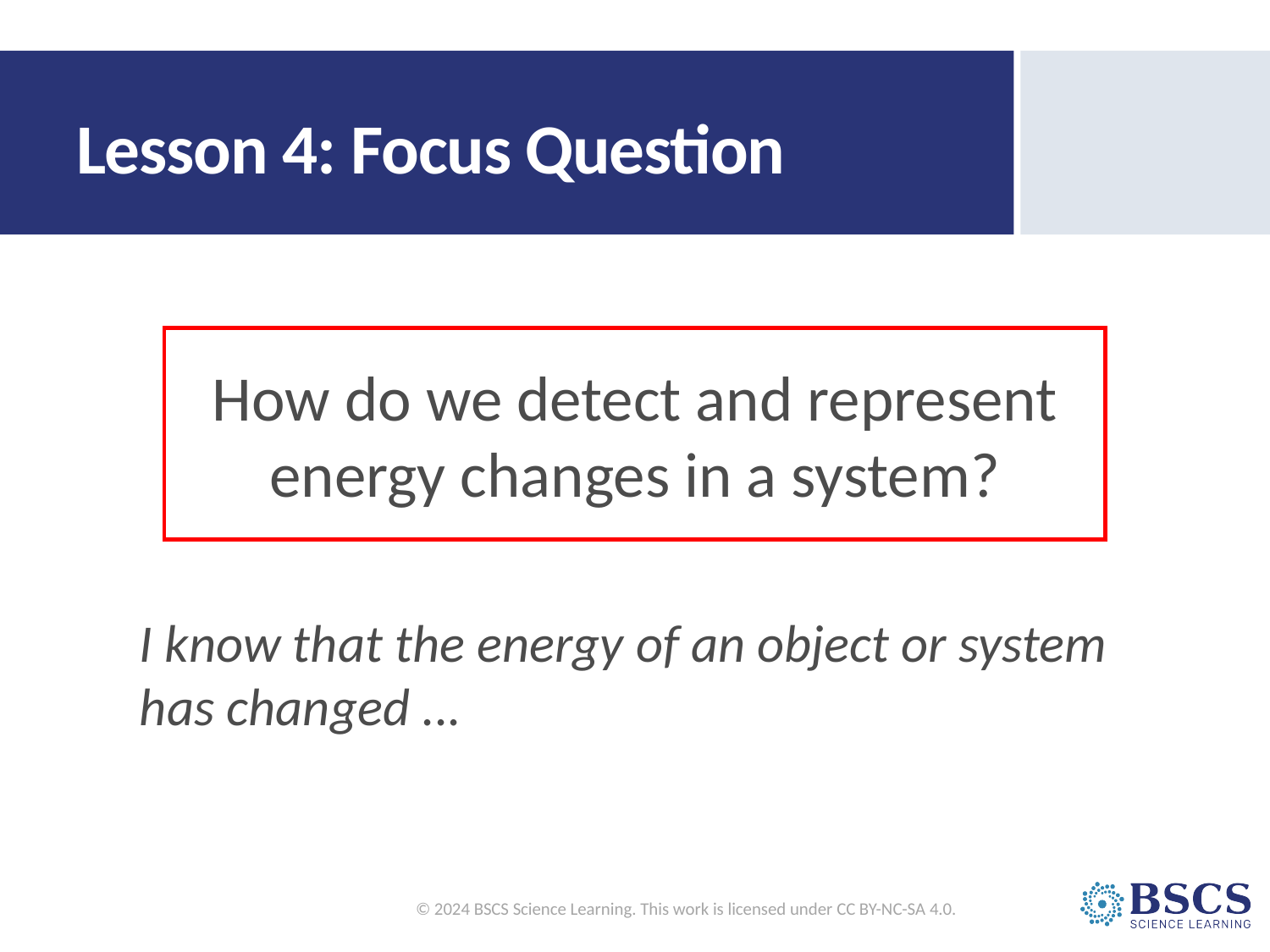

# Lesson 4: Focus Question

How do we detect and represent energy changes in a system?
I know that the energy of an object or system has changed ...
© 2024 BSCS Science Learning. This work is licensed under CC BY-NC-SA 4.0.